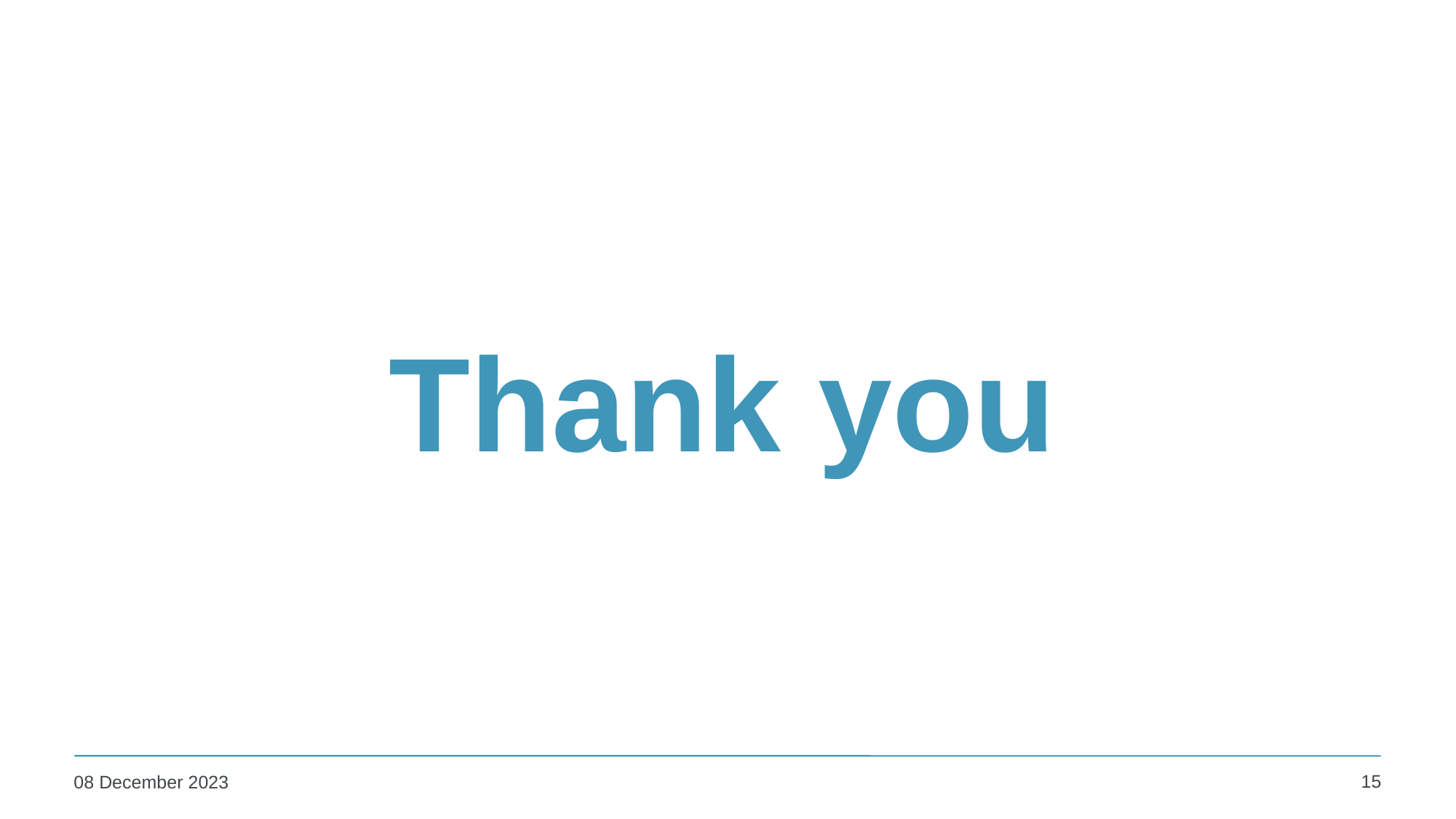

# Thank you
15
08 December 2023